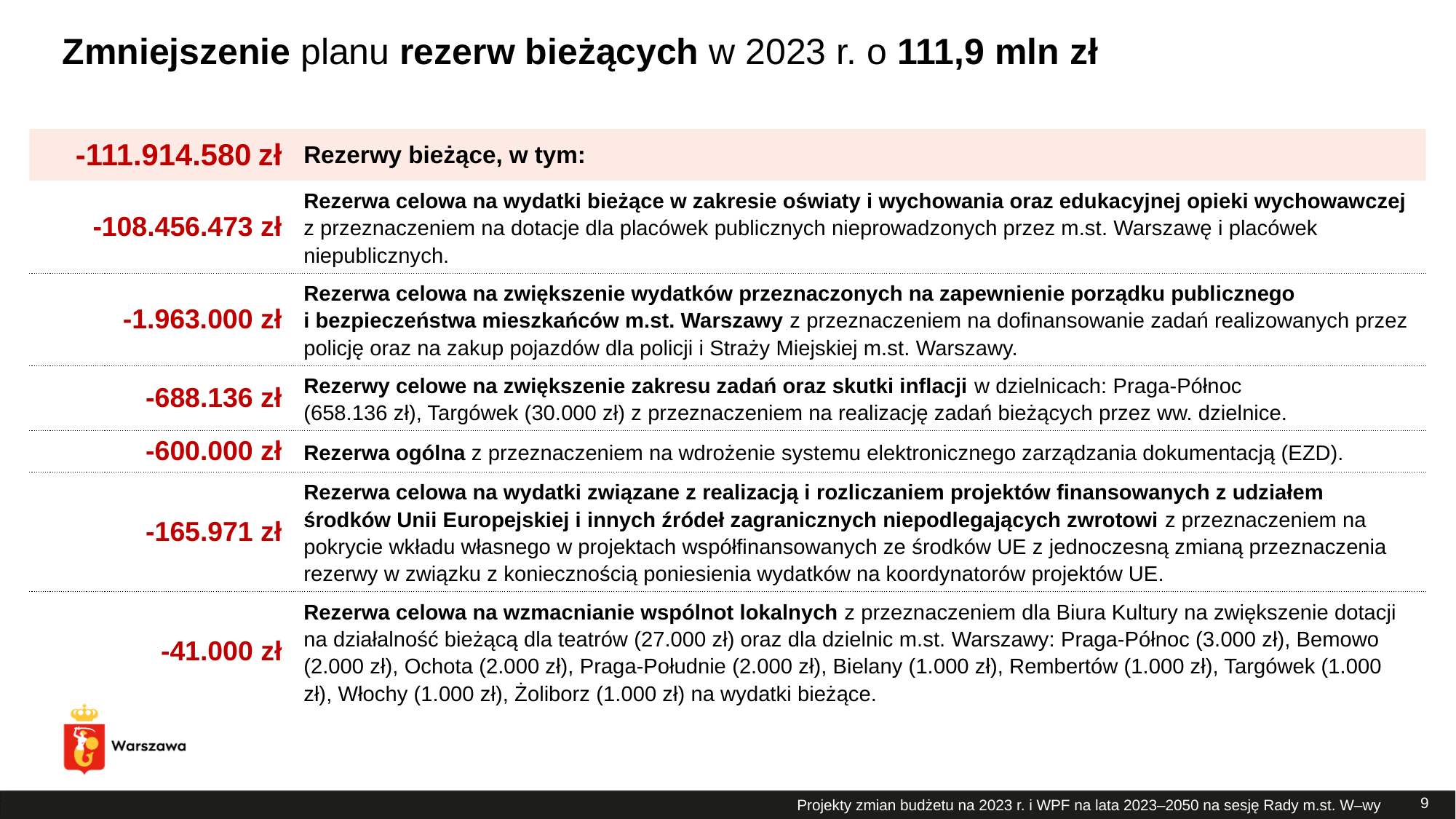

# Zmniejszenie planu rezerw bieżących w 2023 r. o 111,9 mln zł
| -111.914.580 zł | Rezerwy bieżące, w tym: |
| --- | --- |
| -108.456.473 zł | Rezerwa celowa na wydatki bieżące w zakresie oświaty i wychowania oraz edukacyjnej opieki wychowawczej z przeznaczeniem na dotacje dla placówek publicznych nieprowadzonych przez m.st. Warszawę i placówek niepublicznych. |
| -1.963.000 zł | Rezerwa celowa na zwiększenie wydatków przeznaczonych na zapewnienie porządku publicznego i bezpieczeństwa mieszkańców m.st. Warszawy z przeznaczeniem na dofinansowanie zadań realizowanych przez policję oraz na zakup pojazdów dla policji i Straży Miejskiej m.st. Warszawy. |
| -688.136 zł | Rezerwy celowe na zwiększenie zakresu zadań oraz skutki inflacji w dzielnicach: Praga-Północ (658.136 zł), Targówek (30.000 zł) z przeznaczeniem na realizację zadań bieżących przez ww. dzielnice. |
| -600.000 zł | Rezerwa ogólna z przeznaczeniem na wdrożenie systemu elektronicznego zarządzania dokumentacją (EZD). |
| -165.971 zł | Rezerwa celowa na wydatki związane z realizacją i rozliczaniem projektów finansowanych z udziałem środków Unii Europejskiej i innych źródeł zagranicznych niepodlegających zwrotowi z przeznaczeniem na pokrycie wkładu własnego w projektach współfinansowanych ze środków UE z jednoczesną zmianą przeznaczenia rezerwy w związku z koniecznością poniesienia wydatków na koordynatorów projektów UE. |
| -41.000 zł | Rezerwa celowa na wzmacnianie wspólnot lokalnych z przeznaczeniem dla Biura Kultury na zwiększenie dotacji na działalność bieżącą dla teatrów (27.000 zł) oraz dla dzielnic m.st. Warszawy: Praga-Północ (3.000 zł), Bemowo (2.000 zł), Ochota (2.000 zł), Praga-Południe (2.000 zł), Bielany (1.000 zł), Rembertów (1.000 zł), Targówek (1.000 zł), Włochy (1.000 zł), Żoliborz (1.000 zł) na wydatki bieżące. |
9
Projekty zmian budżetu na 2023 r. i WPF na lata 2023–2050 na sesję Rady m.st. W–wy